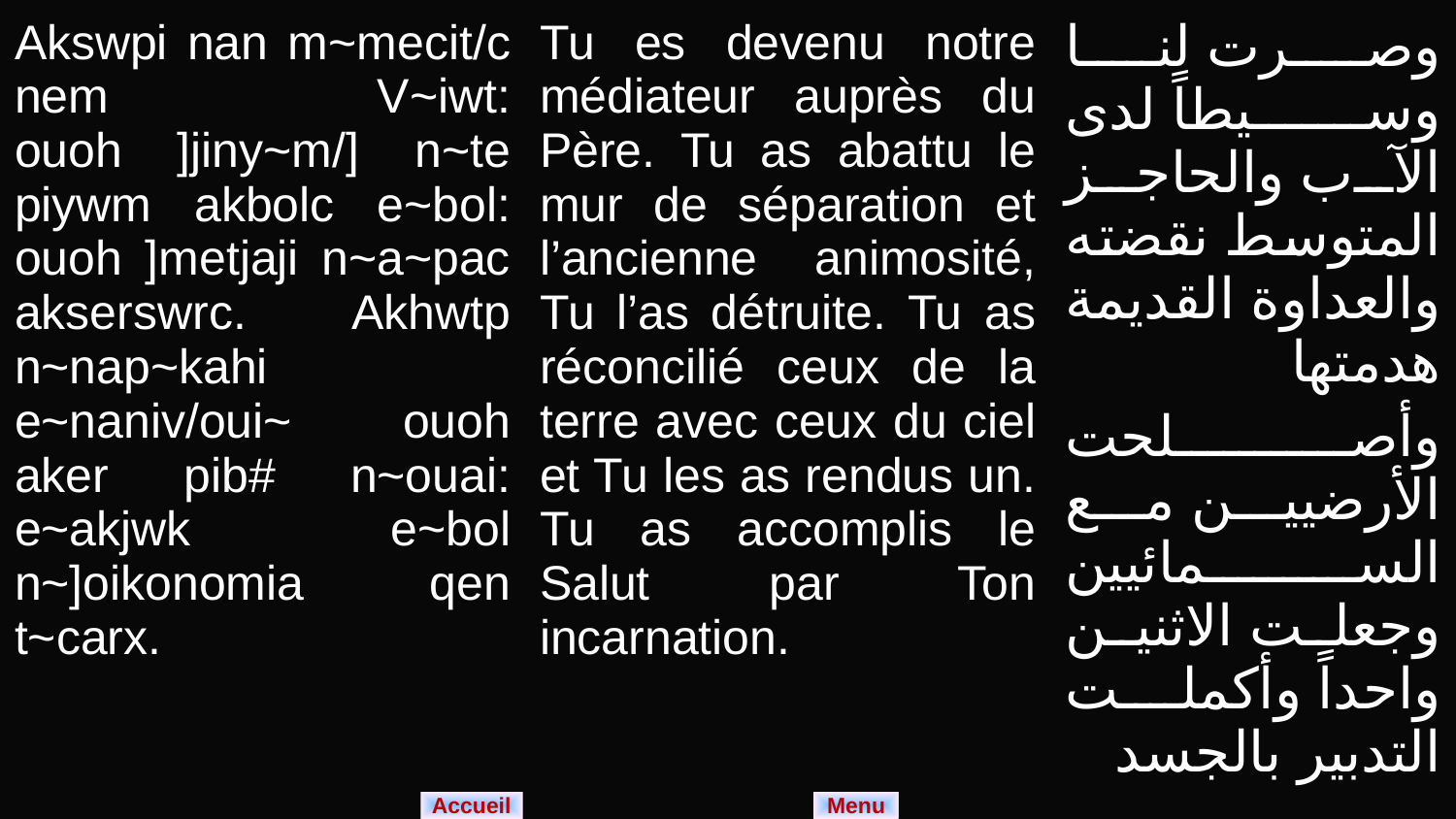

| Akswpi nan m~mecit/c nem V~iwt: ouoh ]jiny~m/] n~te piywm akbolc e~bol: ouoh ]metjaji n~a~pac akserswrc. Akhwtp n~nap~kahi e~naniv/oui~ ouoh aker pib# n~ouai: e~akjwk e~bol n~]oikonomia qen t~carx. | Tu es devenu notre médiateur auprès du Père. Tu as abattu le mur de séparation et l’ancienne animosité, Tu l’as détruite. Tu as réconcilié ceux de la terre avec ceux du ciel et Tu les as rendus un. Tu as accomplis le Salut par Ton incarnation. | وصرت لنا وسيطاً لدى الآب والحاجز المتوسط نقضته والعداوة القديمة هدمتها وأصلحت الأرضيين مع السمائيين وجعلت الاثنين واحداً وأكملت التدبير بالجسد |
| --- | --- | --- |

Menu